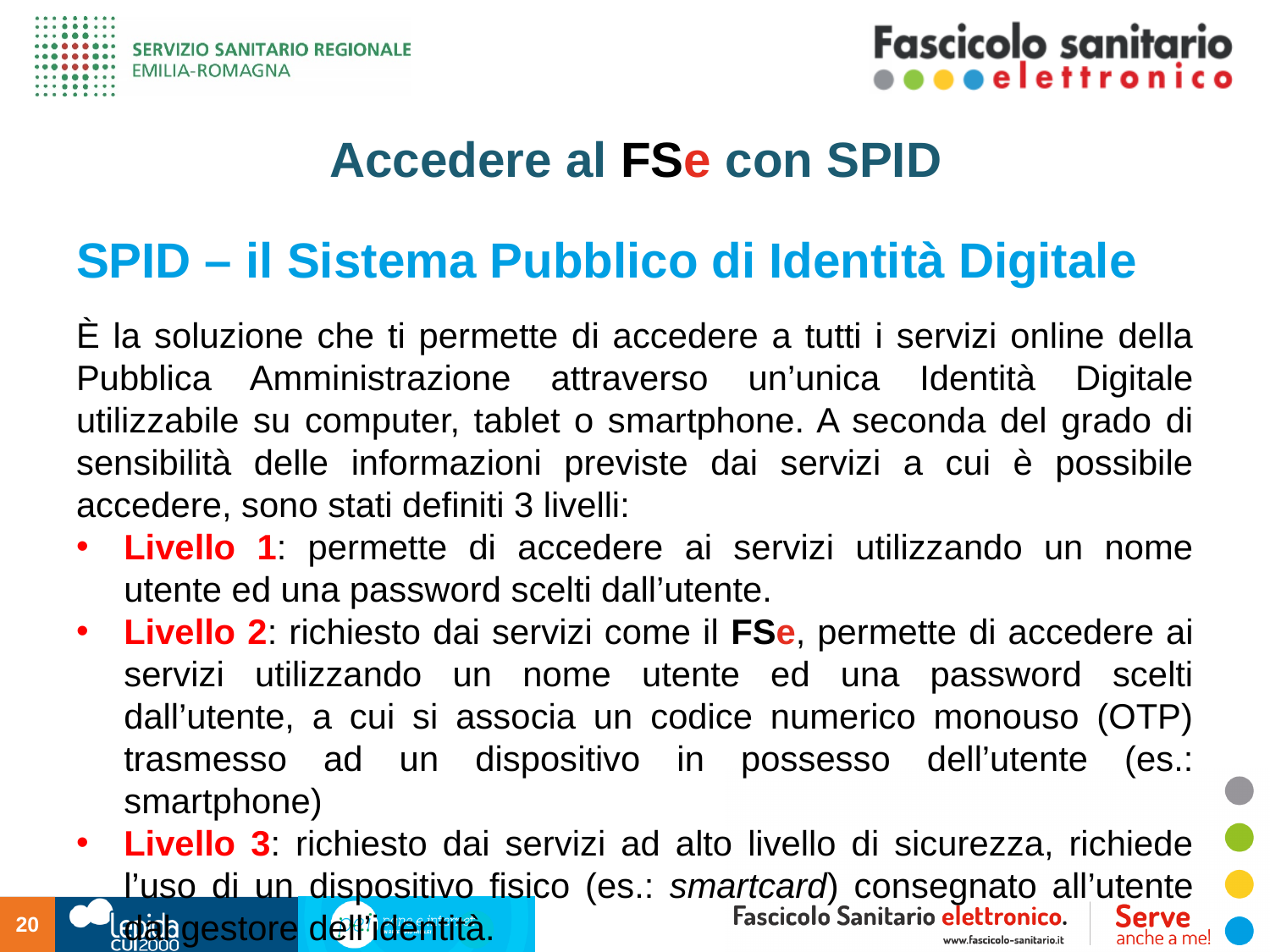

# Accedere al FSe con SPID
SPID – il Sistema Pubblico di Identità Digitale

È la soluzione che ti permette di accedere a tutti i servizi online della Pubblica Amministrazione attraverso un’unica Identità Digitale utilizzabile su computer, tablet o smartphone. A seconda del grado di sensibilità delle informazioni previste dai servizi a cui è possibile accedere, sono stati definiti 3 livelli:
Livello 1: permette di accedere ai servizi utilizzando un nome utente ed una password scelti dall’utente.
Livello 2: richiesto dai servizi come il FSe, permette di accedere ai servizi utilizzando un nome utente ed una password scelti dall’utente, a cui si associa un codice numerico monouso (OTP) trasmesso ad un dispositivo in possesso dell’utente (es.: smartphone)
Livello 3: richiesto dai servizi ad alto livello di sicurezza, richiede l’uso di un dispositivo fisico (es.: smartcard) consegnato all’utente dal gestore dell’identità.

20